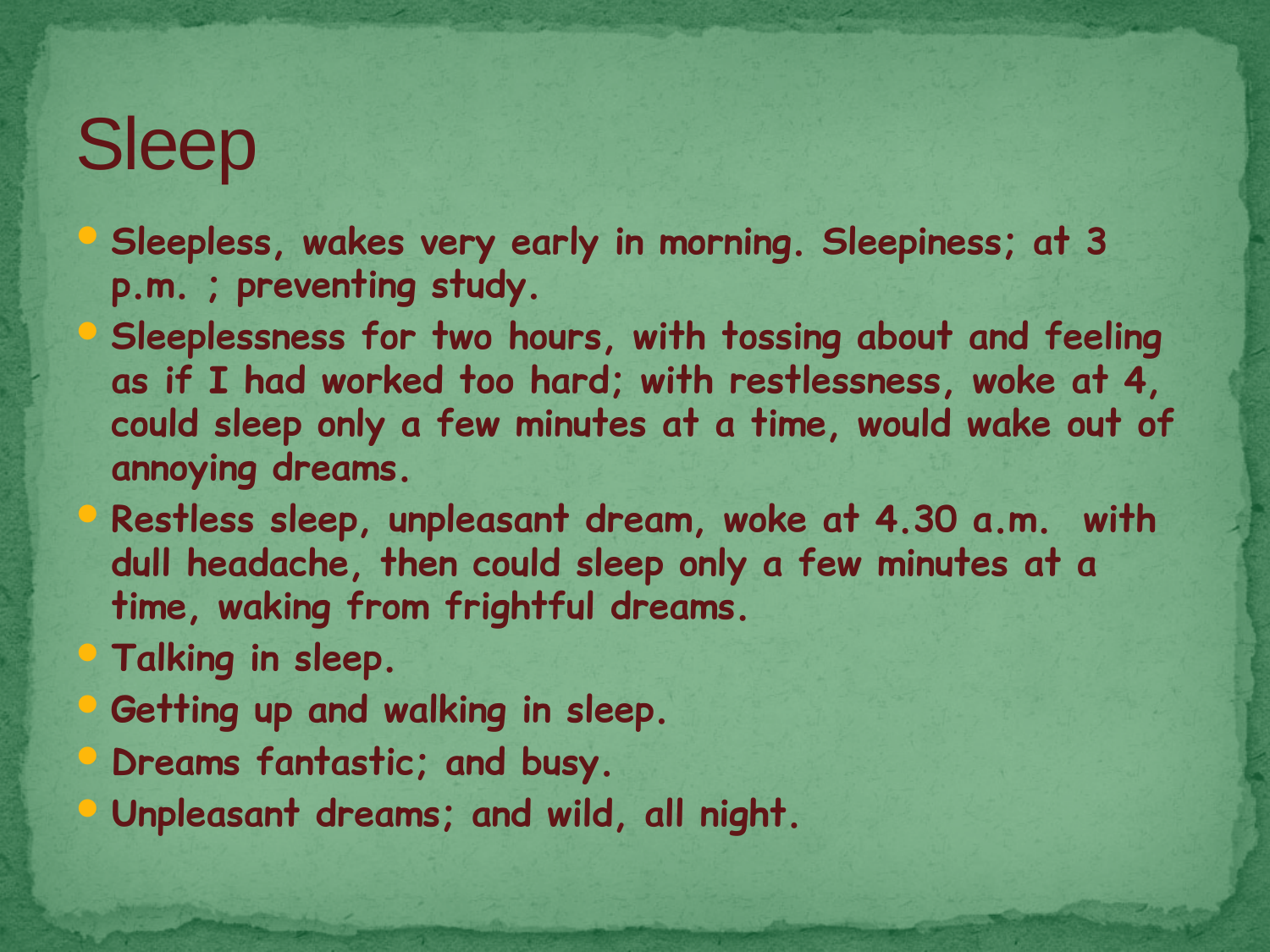

# Sleep
Sleepless, wakes very early in morning. Sleepiness; at 3 p.m. ; preventing study.
Sleeplessness for two hours, with tossing about and feeling as if I had worked too hard; with restlessness, woke at 4, could sleep only a few minutes at a time, would wake out of annoying dreams.
Restless sleep, unpleasant dream, woke at 4.30 a.m.  with dull headache, then could sleep only a few minutes at a time, waking from frightful dreams.
Talking in sleep.
Getting up and walking in sleep.
Dreams fantastic; and busy.
Unpleasant dreams; and wild, all night.